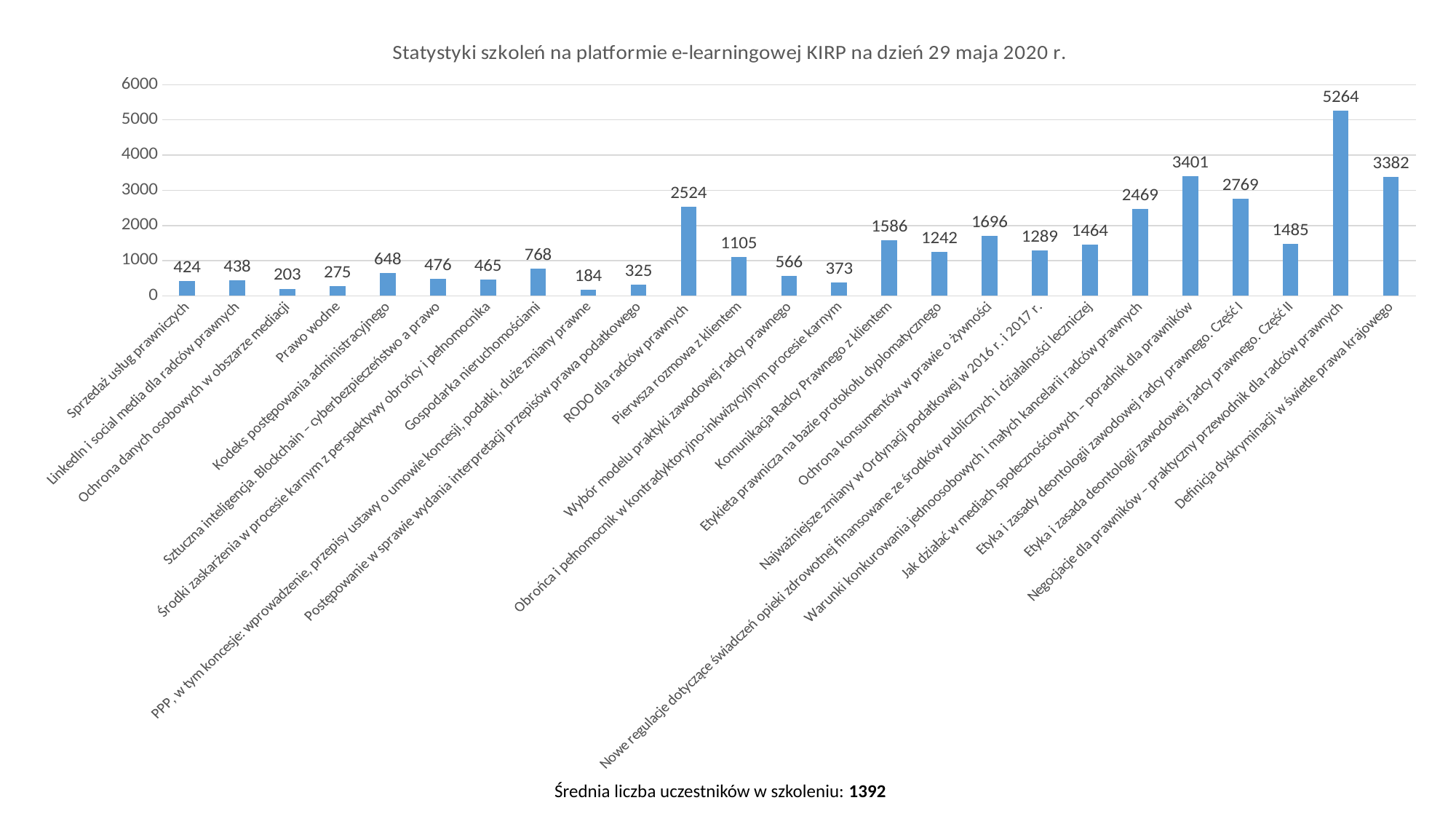

### Chart: Statystyki szkoleń na platformie e-learningowej KIRP na dzień 29 maja 2020 r.

| Category |  |
|---|---|
| Sprzedaż usług prawniczych | 424.0 |
| LinkedIn i social media dla radców prawnych | 438.0 |
| Ochrona danych osobowych w obszarze mediacji | 203.0 |
| Prawo wodne | 275.0 |
| Kodeks postępowania administracyjnego | 648.0 |
| Sztuczna inteligencja. Blockchain – cyberbezpieczeństwo a prawo | 476.0 |
| Środki zaskarżenia w procesie karnym z perspektywy obrońcy i pełnomocnika | 465.0 |
| Gospodarka nieruchomościami | 768.0 |
| PPP, w tym koncesje: wprowadzenie, przepisy ustawy o umowie koncesji, podatki, duże zmiany prawne | 184.0 |
| Postępowanie w sprawie wydania interpretacji przepisów prawa podatkowego | 325.0 |
| RODO dla radców prawnych  | 2524.0 |
| Pierwsza rozmowa z klientem | 1105.0 |
| Wybór modelu praktyki zawodowej radcy prawnego | 566.0 |
| Obrońca i pełnomocnik w kontradyktoryjno-inkwizycyjnym procesie karnym | 373.0 |
| Komunikacja Radcy Prawnego z klientem | 1586.0 |
| Etykieta prawnicza na bazie protokołu dyplomatycznego | 1242.0 |
| Ochrona konsumentów w prawie o żywności | 1696.0 |
| Najważniejsze zmiany w Ordynacji podatkowej w 2016 r. i 2017 r. | 1289.0 |
| Nowe regulacje dotyczące świadczeń opieki zdrowotnej finansowane ze środków publicznych i działalności leczniczej | 1464.0 |
| Warunki konkurowania jednoosobowych i małych kancelarii radców prawnych | 2469.0 |
| Jak działać w mediach społecznościowych – poradnik dla prawników | 3401.0 |
| Etyka i zasady deontologii zawodowej radcy prawnego. Część I | 2769.0 |
| Etyka i zasada deontologii zawodowej radcy prawnego. Część II | 1485.0 |
| Negocjacje dla prawników – praktyczny przewodnik dla radców prawnych | 5264.0 |
| Definicja dyskryminacji w świetle prawa krajowego | 3382.0 |
Średnia liczba uczestników w szkoleniu: 1392